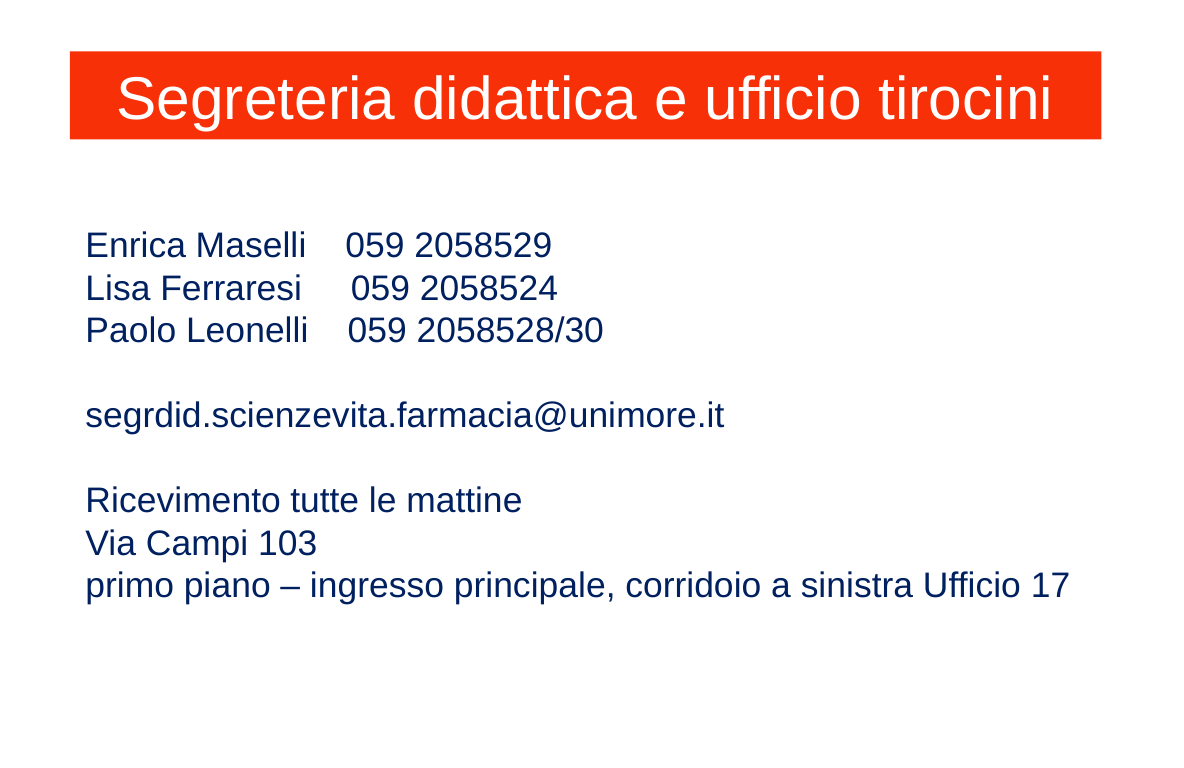

Segreteria didattica e ufficio tirocini
Enrica Maselli    059 2058529
Lisa Ferraresi     059 2058524
Paolo Leonelli    059 2058528/30

segrdid.scienzevita.farmacia@unimore.it

Ricevimento tutte le mattine
Via Campi 103
primo piano – ingresso principale, corridoio a sinistra Ufficio 17